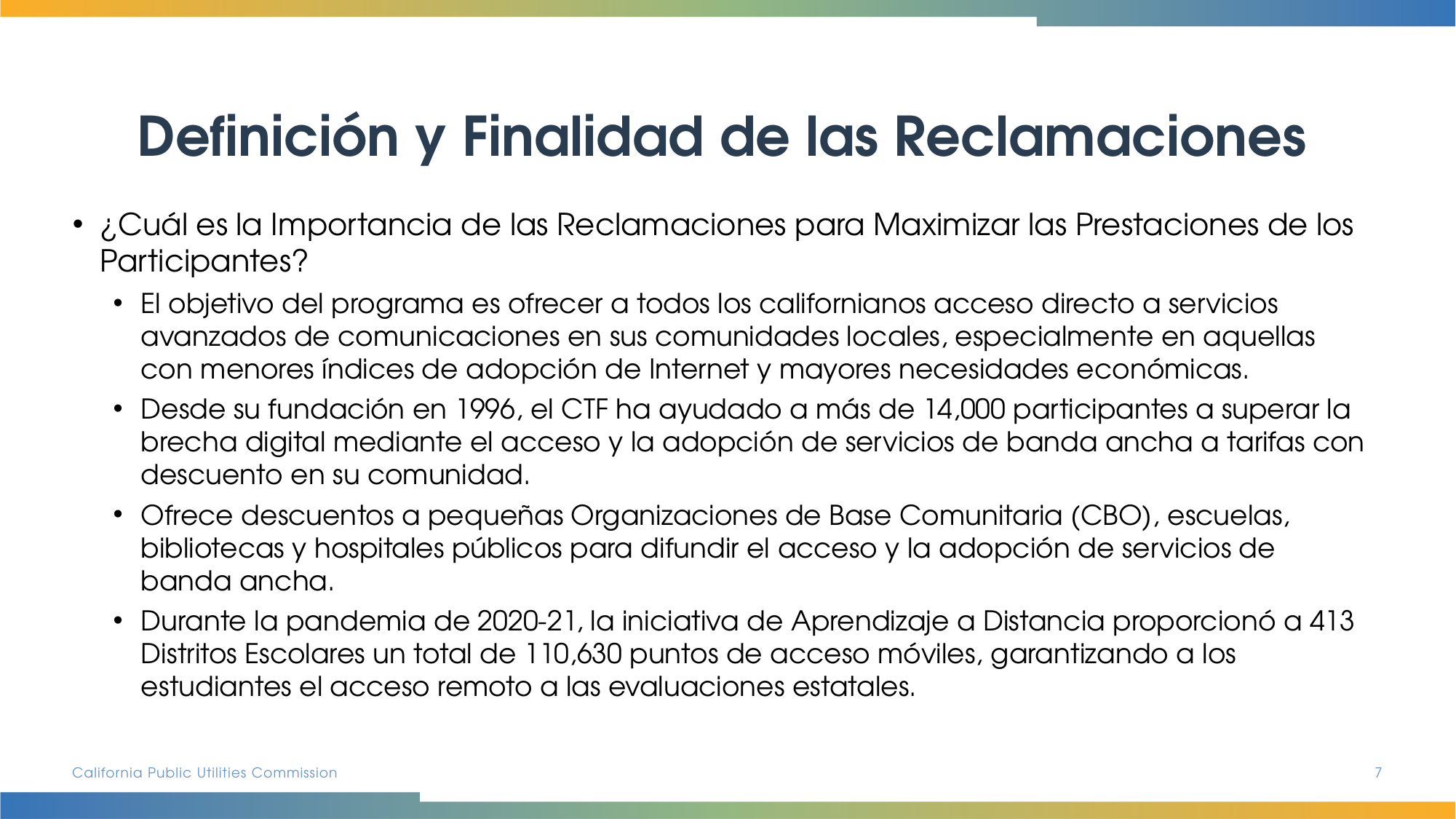

# Definición y Finalidad de las Reclamaciones

¿Cuál es la Importancia de las Reclamaciones para Maximizar las Prestaciones de los Participantes?
El objetivo del programa es ofrecer a todos los californianos acceso directo a servicios avanzados de comunicaciones en sus comunidades locales, especialmente en aquellas con menores índices de adopción de Internet y mayores necesidades económicas.
Desde su fundación en 1996, el CTF ha ayudado a más de 14,000 participantes a superar la brecha digital mediante el acceso y la adopción de servicios de banda ancha a tarifas con descuento en su comunidad.
Ofrece descuentos a pequeñas Organizaciones de Base Comunitaria (CBO), escuelas, bibliotecas y hospitales públicos para difundir el acceso y la adopción de servicios de banda ancha.
Durante la pandemia de 2020-21, la iniciativa de Aprendizaje a Distancia proporcionó a 413 Distritos Escolares un total de 110,630 puntos de acceso móviles, garantizando a los estudiantes el acceso remoto a las evaluaciones estatales.

7